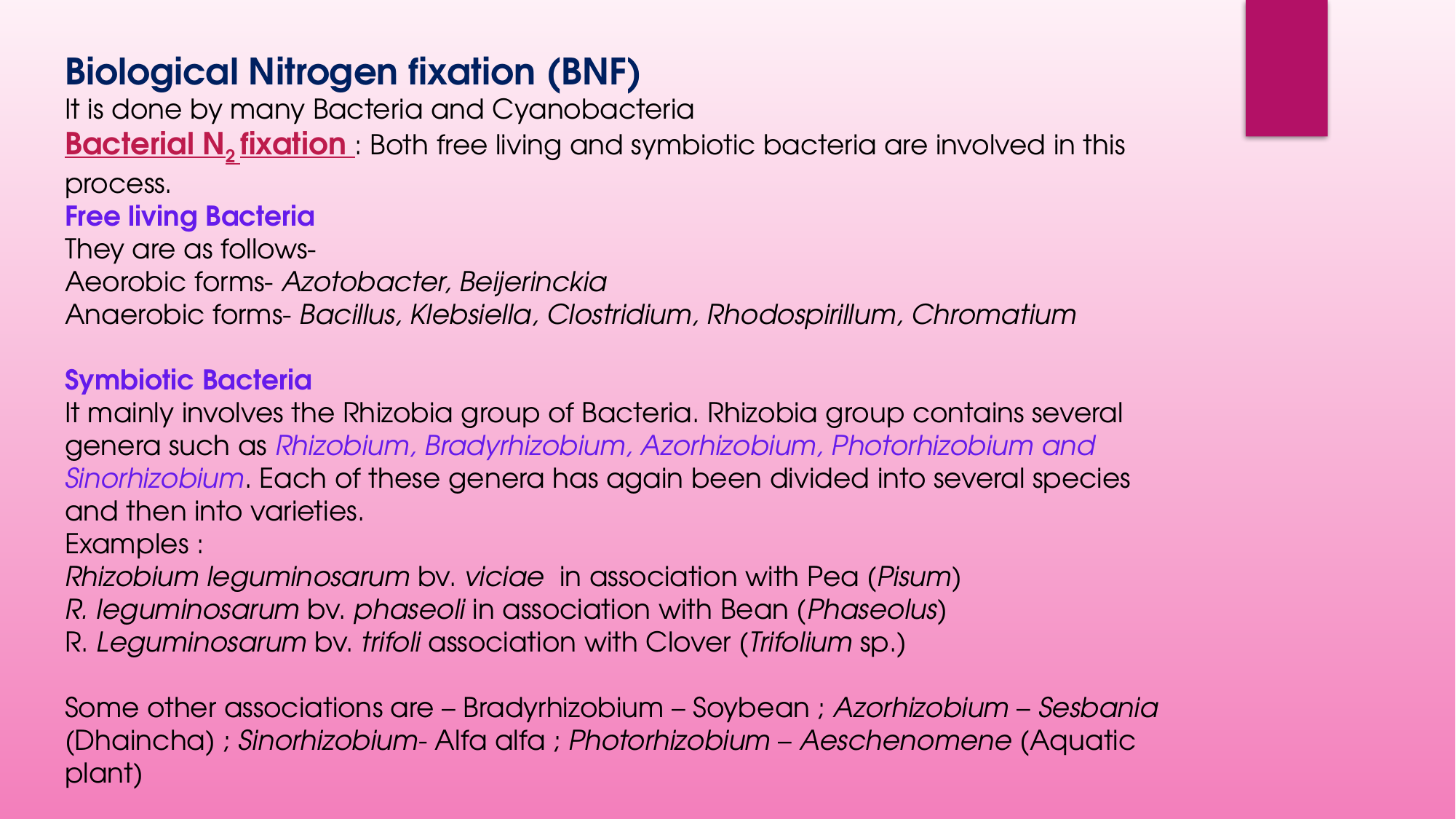

Biological Nitrogen fixation (BNF)
It is done by many Bacteria and Cyanobacteria
Bacterial N2 fixation : Both free living and symbiotic bacteria are involved in this process.
Free living Bacteria
They are as follows-
Aeorobic forms- Azotobacter, Beijerinckia
Anaerobic forms- Bacillus, Klebsiella, Clostridium, Rhodospirillum, Chromatium

Symbiotic Bacteria
It mainly involves the Rhizobia group of Bacteria. Rhizobia group contains several genera such as Rhizobium, Bradyrhizobium, Azorhizobium, Photorhizobium and Sinorhizobium. Each of these genera has again been divided into several species and then into varieties.
Examples :
Rhizobium leguminosarum bv. viciae  in association with Pea (Pisum)
R. leguminosarum bv. phaseoli in association with Bean (Phaseolus)
R. Leguminosarum bv. trifoli association with Clover (Trifolium sp.)

Some other associations are – Bradyrhizobium – Soybean ; Azorhizobium – Sesbania (Dhaincha) ; Sinorhizobium- Alfa alfa ; Photorhizobium – Aeschenomene (Aquatic plant)